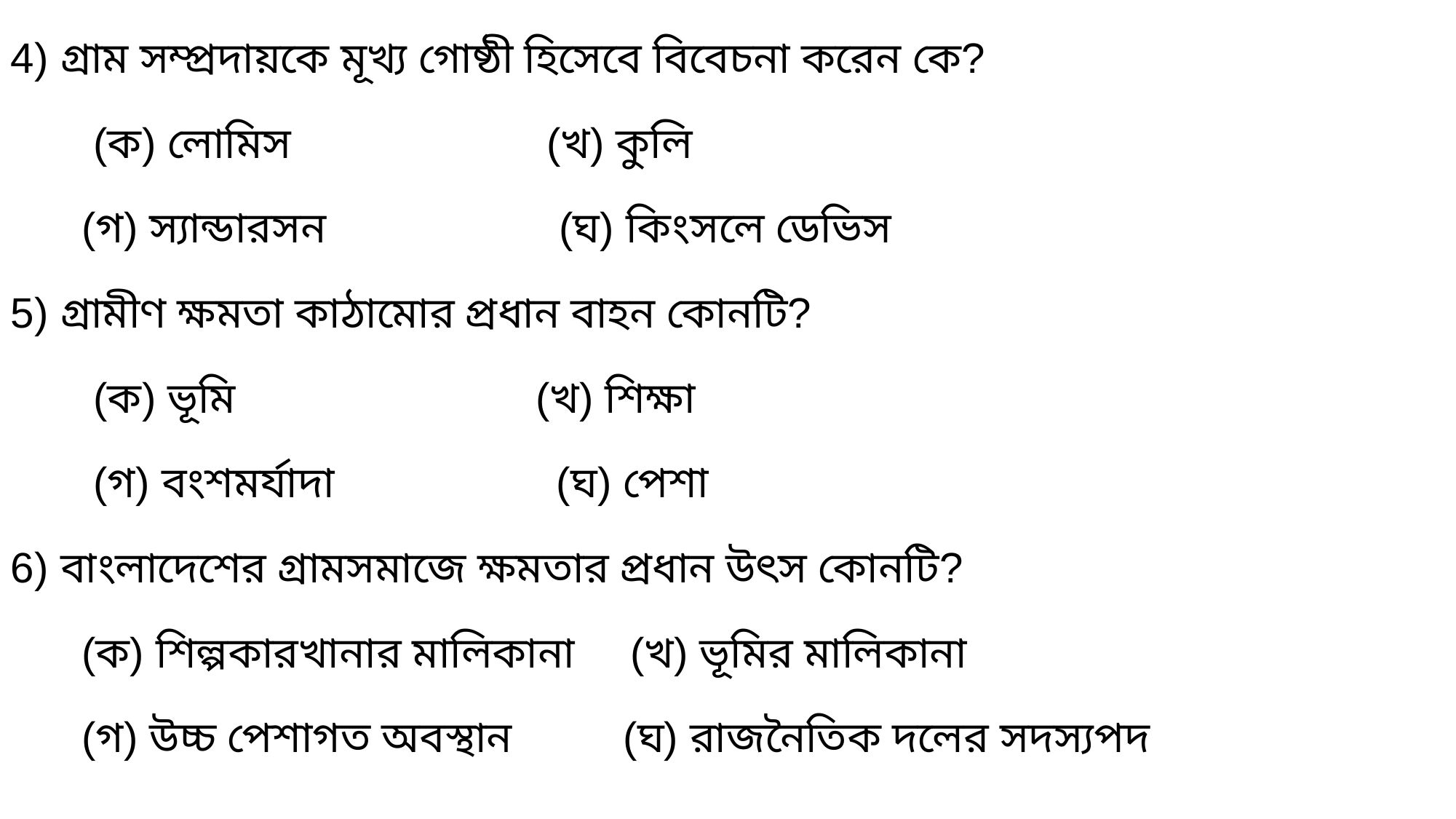

4) গ্রাম সম্প্রদায়কে মূখ্য গোষ্ঠী হিসেবে বিবেচনা করেন কে?
       (ক) লোমিস                       (খ) কুলি
      (গ) স্যান্ডারসন                     (ঘ) কিংসলে ডেভিস
5) গ্রামীণ ক্ষমতা কাঠামোর প্রধান বাহন কোনটি?
       (ক) ভূমি                           (খ) শিক্ষা
       (গ) বংশমর্যাদা                    (ঘ) পেশা
6) বাংলাদেশের গ্রামসমাজে ক্ষমতার প্রধান উৎস কোনটি?
      (ক) শিল্পকারখানার মালিকানা     (খ) ভূমির মালিকানা
      (গ) উচ্চ পেশাগত অবস্থান          (ঘ) রাজনৈতিক দলের সদস্যপদ